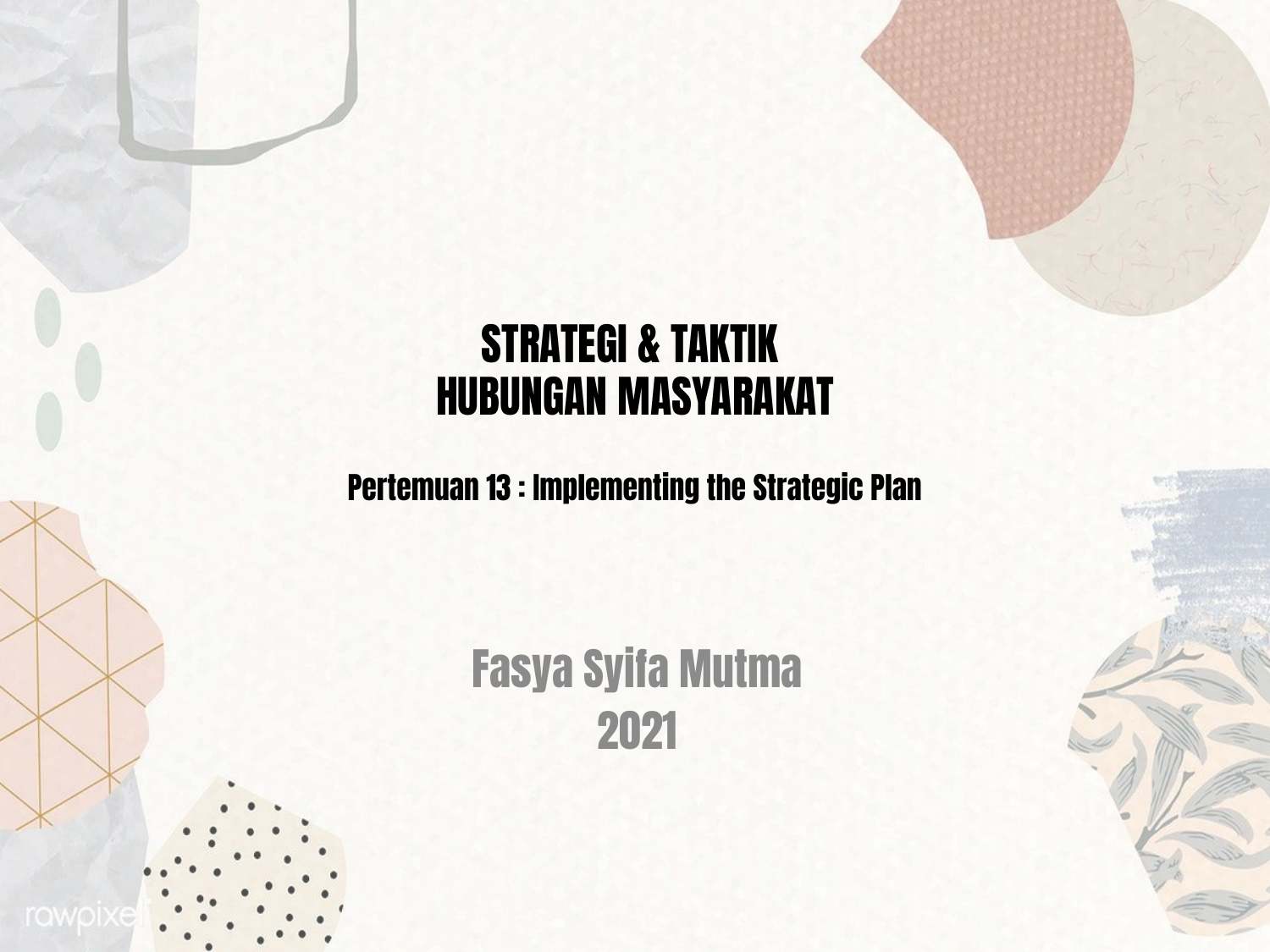

# Strategi & Taktik Hubungan Masyarakat Pertemuan 13 : Implementing the Strategic Plan
Fasya Syifa Mutma
2021